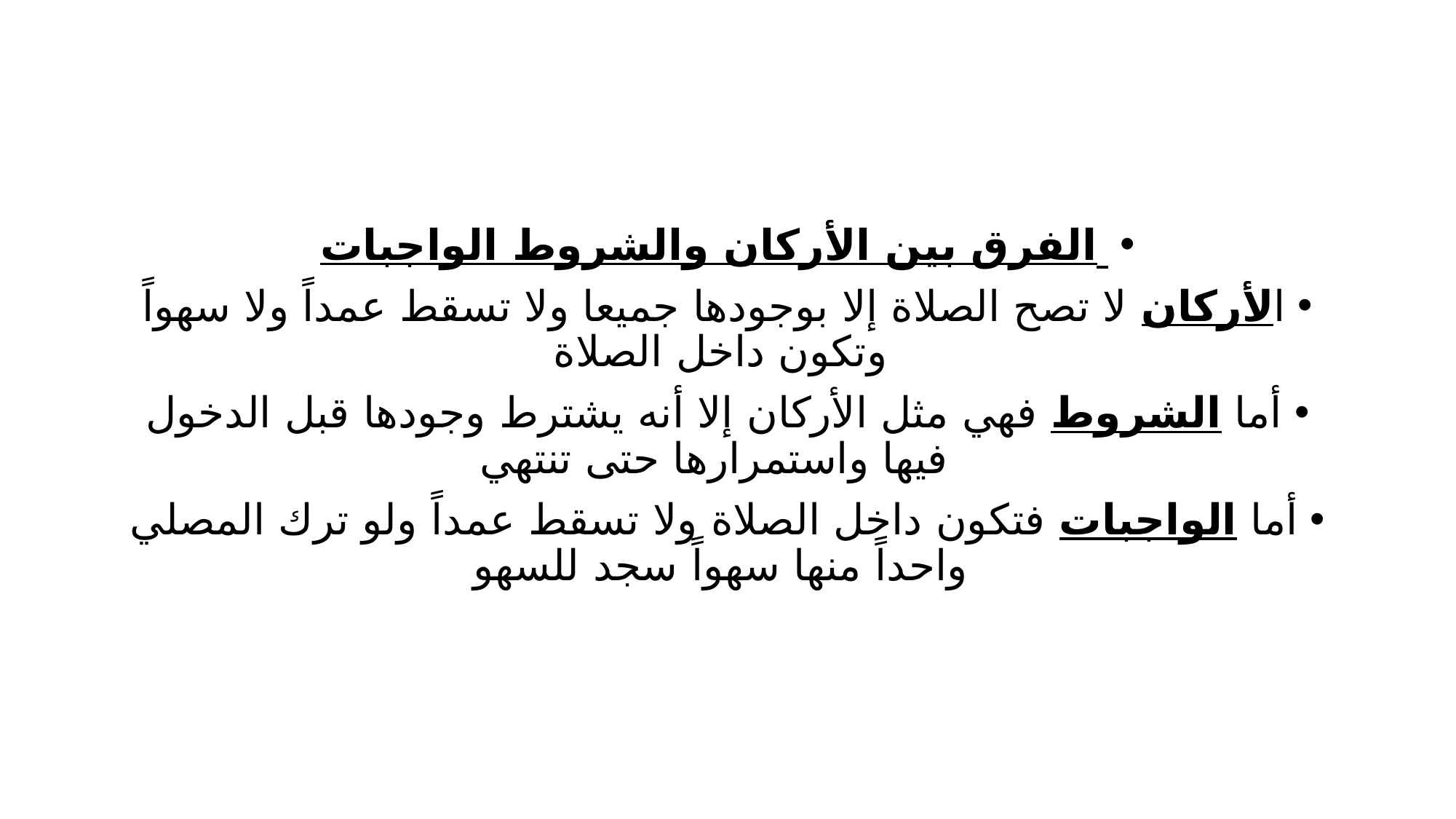

#
 الفرق بين الأركان والشروط الواجبات
الأركان لا تصح الصلاة إلا بوجودها جميعا ولا تسقط عمداً ولا سهواً وتكون داخل الصلاة
أما الشروط فهي مثل الأركان إلا أنه يشترط وجودها قبل الدخول فيها واستمرارها حتى تنتهي
أما الواجبات فتكون داخل الصلاة ولا تسقط عمداً ولو ترك المصلي واحداً منها سهواً سجد للسهو